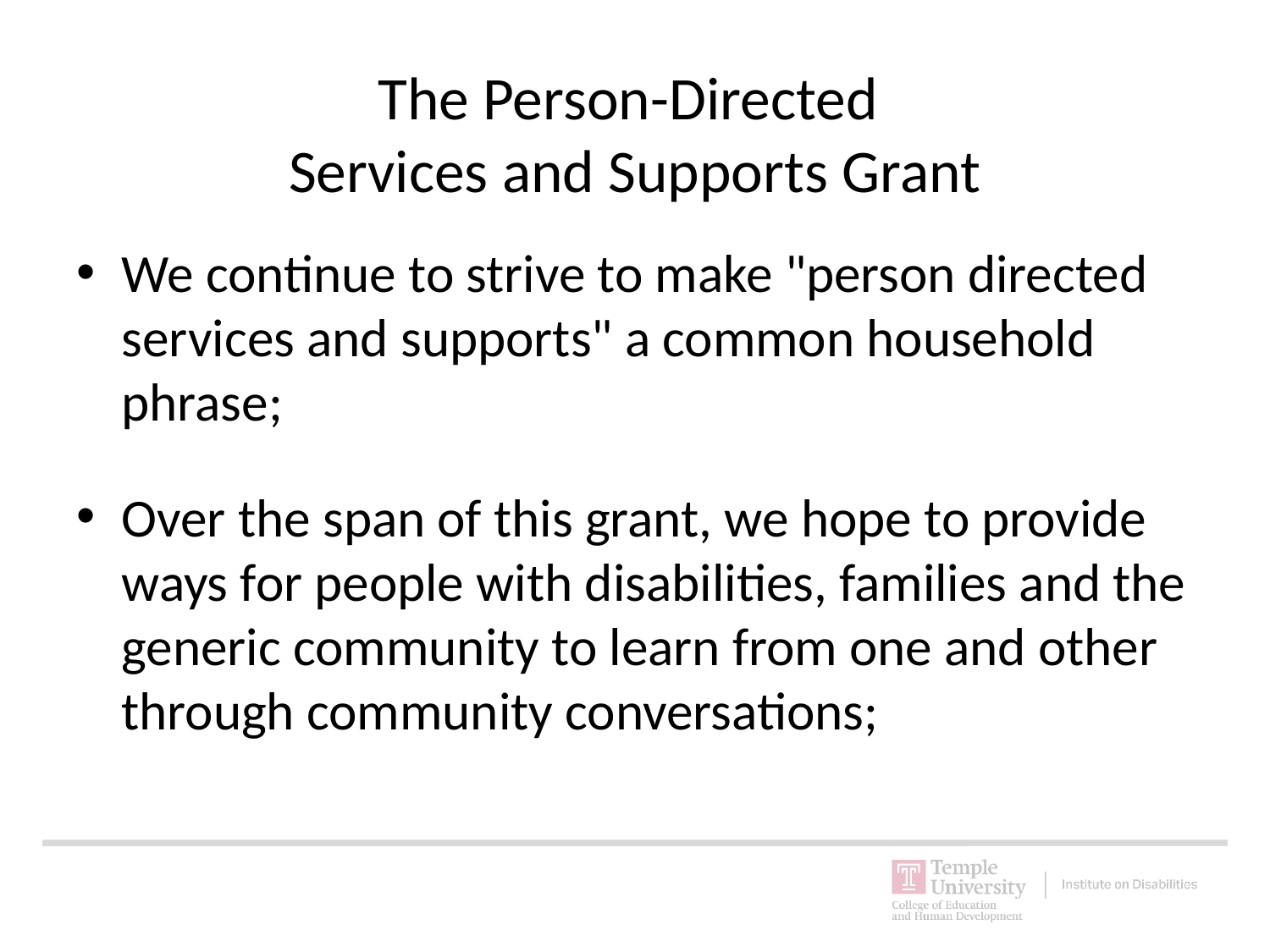

# The Person-Directed Services and Supports Grant
We continue to strive to make "person directed services and supports" a common household phrase;
Over the span of this grant, we hope to provide ways for people with disabilities, families and the generic community to learn from one and other through community conversations;